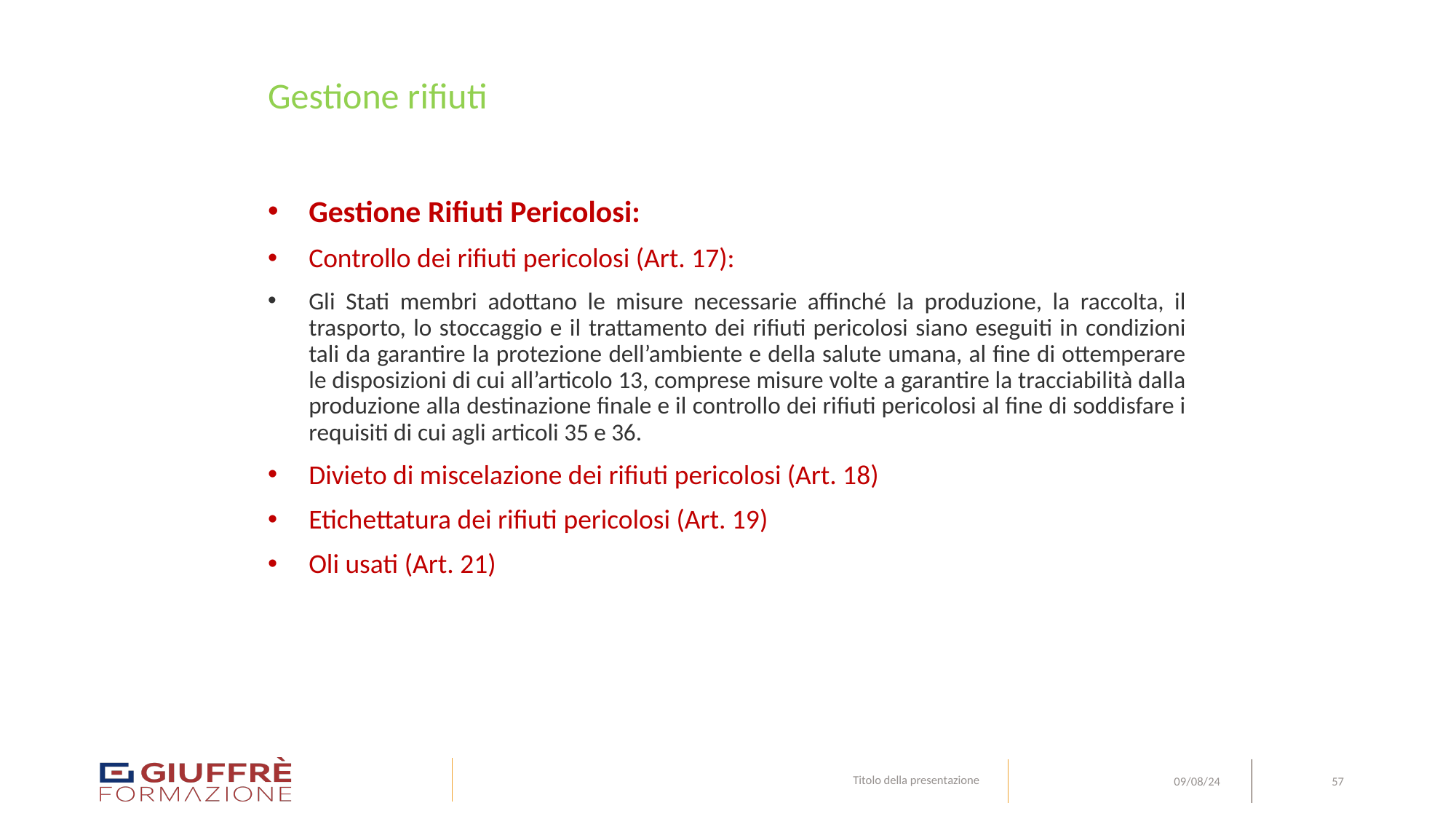

# Gestione rifiuti
Gestione Rifiuti Pericolosi:
Controllo dei rifiuti pericolosi (Art. 17):
Gli Stati membri adottano le misure necessarie affinché la produzione, la raccolta, il trasporto, lo stoccaggio e il trattamento dei rifiuti pericolosi siano eseguiti in condizioni tali da garantire la protezione dell’ambiente e della salute umana, al fine di ottemperare le disposizioni di cui all’articolo 13, comprese misure volte a garantire la tracciabilità dalla produzione alla destinazione finale e il controllo dei rifiuti pericolosi al fine di soddisfare i requisiti di cui agli articoli 35 e 36.
Divieto di miscelazione dei rifiuti pericolosi (Art. 18)
Etichettatura dei rifiuti pericolosi (Art. 19)
Oli usati (Art. 21)

Titolo della presentazione
57
09/08/24